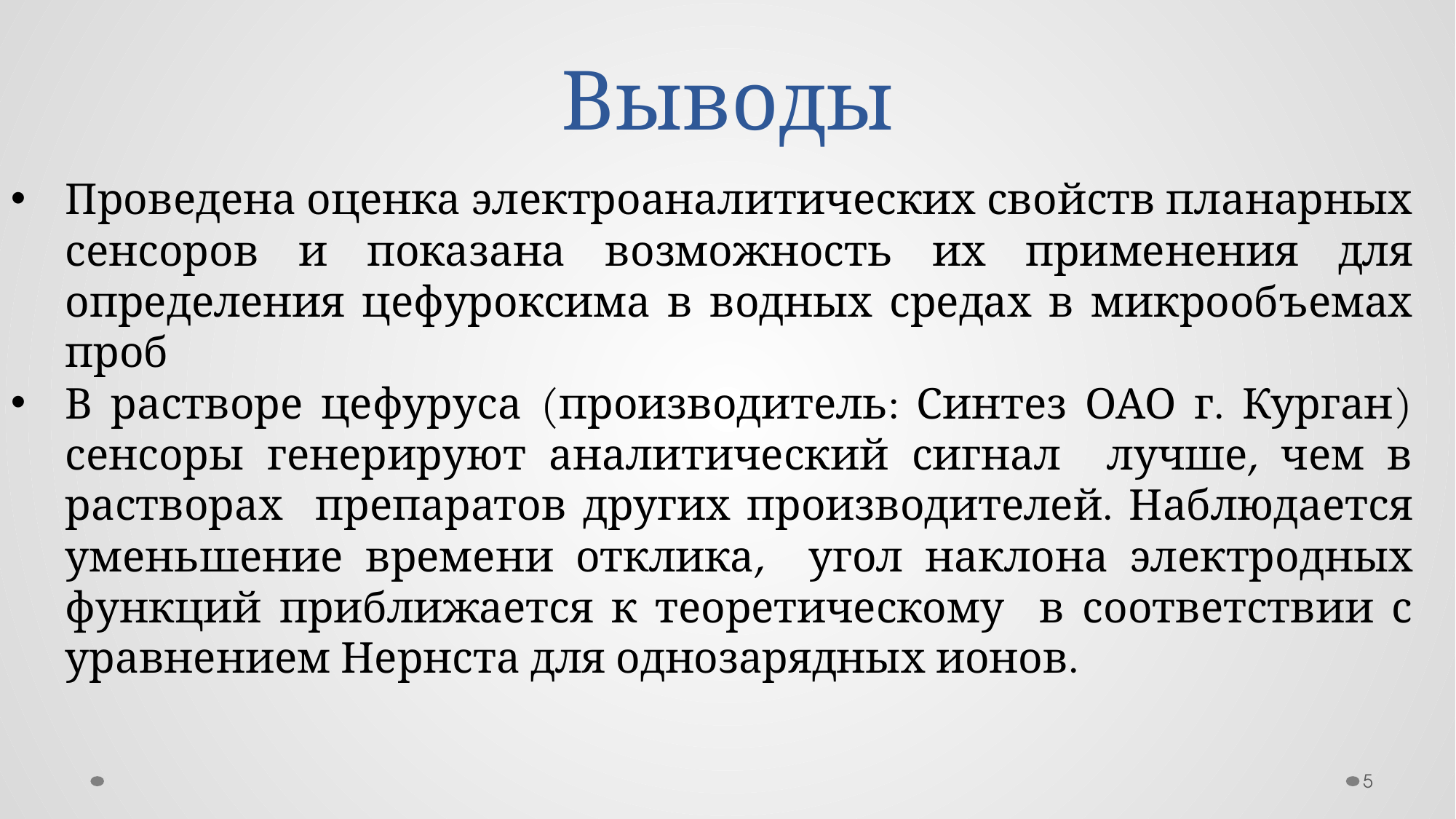

# Выводы
Проведена оценка электроаналитических свойств планарных сенсоров и показана возможность их применения для определения цефуроксима в водных средах в микрообъемах проб
В растворе цефуруса (производитель: Синтез ОАО г. Курган) сенсоры генерируют аналитический сигнал  лучше, чем в растворах  препаратов других производителей. Наблюдается уменьшение времени отклика,  угол наклона электродных функций приближается к теоретическому  в соответствии с уравнением Нернста для однозарядных ионов.
5